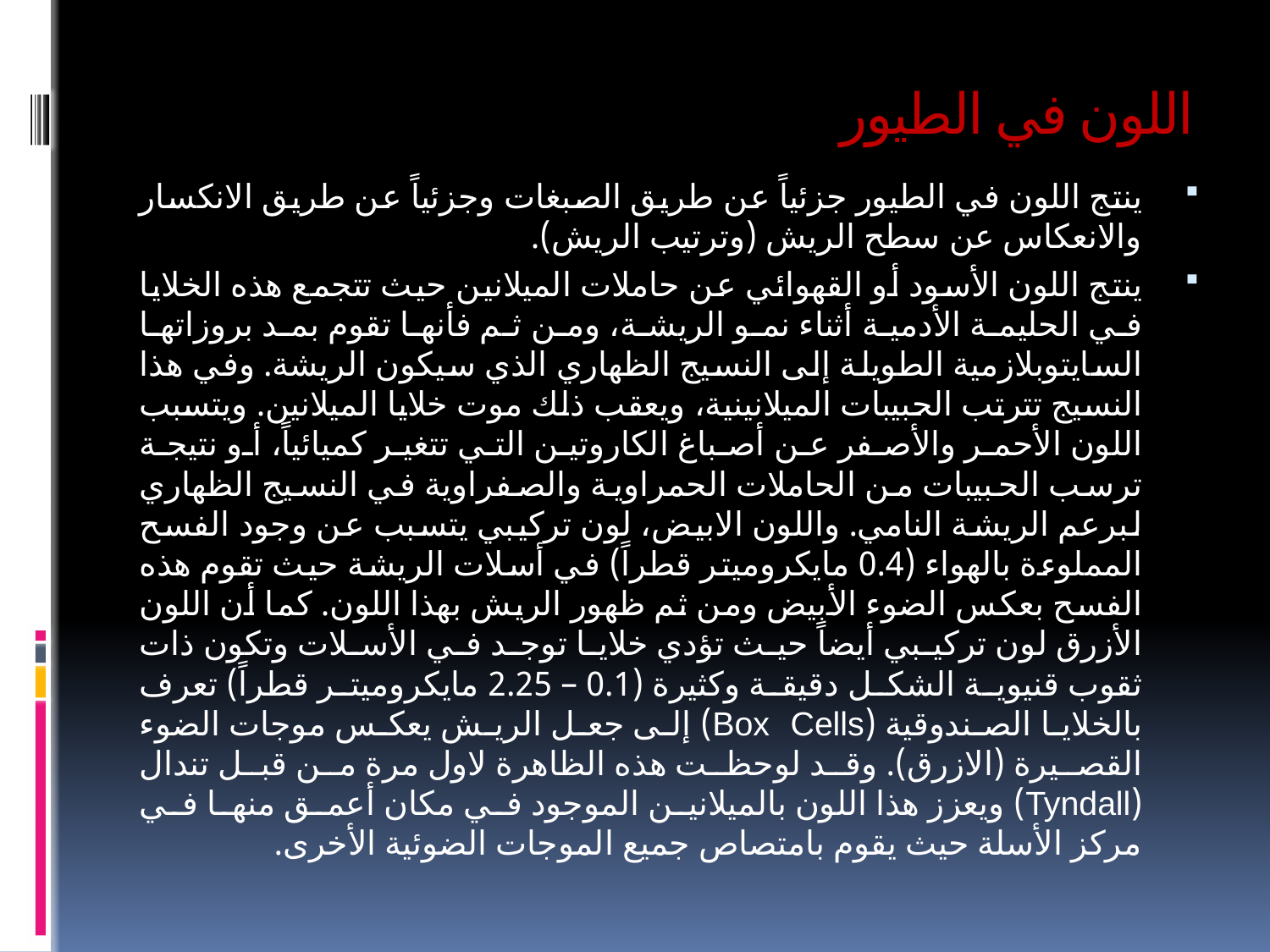

# اللون في الطيور
ينتج اللون في الطيور جزئياً عن طريق الصبغات وجزئياً عن طريق الانكسار والانعكاس عن سطح الريش (وترتيب الريش).
ينتج اللون الأسود أو القهوائي عن حاملات الميلانين حيث تتجمع هذه الخلايا في الحليمة الأدمية أثناء نمو الريشة، ومن ثم فأنها تقوم بمد بروزاتها السايتوبلازمية الطويلة إلى النسيج الظهاري الذي سيكون الريشة. وفي هذا النسيج تترتب الحبيبات الميلانينية، ويعقب ذلك موت خلايا الميلانين. ويتسبب اللون الأحمر والأصفر عن أصباغ الكاروتين التي تتغير كميائياً، أو نتيجة ترسب الحبيبات من الحاملات الحمراوية والصفراوية في النسيج الظهاري لبرعم الريشة النامي. واللون الابيض، لون تركيبي يتسبب عن وجود الفسح المملوءة بالهواء (0.4 مايكروميتر قطراً) في أسلات الريشة حيث تقوم هذه الفسح بعكس الضوء الأبيض ومن ثم ظهور الريش بهذا اللون. كما أن اللون الأزرق لون تركيبي أيضاً حيث تؤدي خلايا توجد في الأسلات وتكون ذات ثقوب قنيوية الشكل دقيقة وكثيرة (0.1 – 2.25 مايكروميتر قطراً) تعرف بالخلايا الصندوقية (Box Cells) إلى جعل الريش يعكس موجات الضوء القصيرة (الازرق). وقد لوحظت هذه الظاهرة لاول مرة من قبل تندال (Tyndall) ويعزز هذا اللون بالميلانين الموجود في مكان أعمق منها في مركز الأسلة حيث يقوم بامتصاص جميع الموجات الضوئية الأخرى.